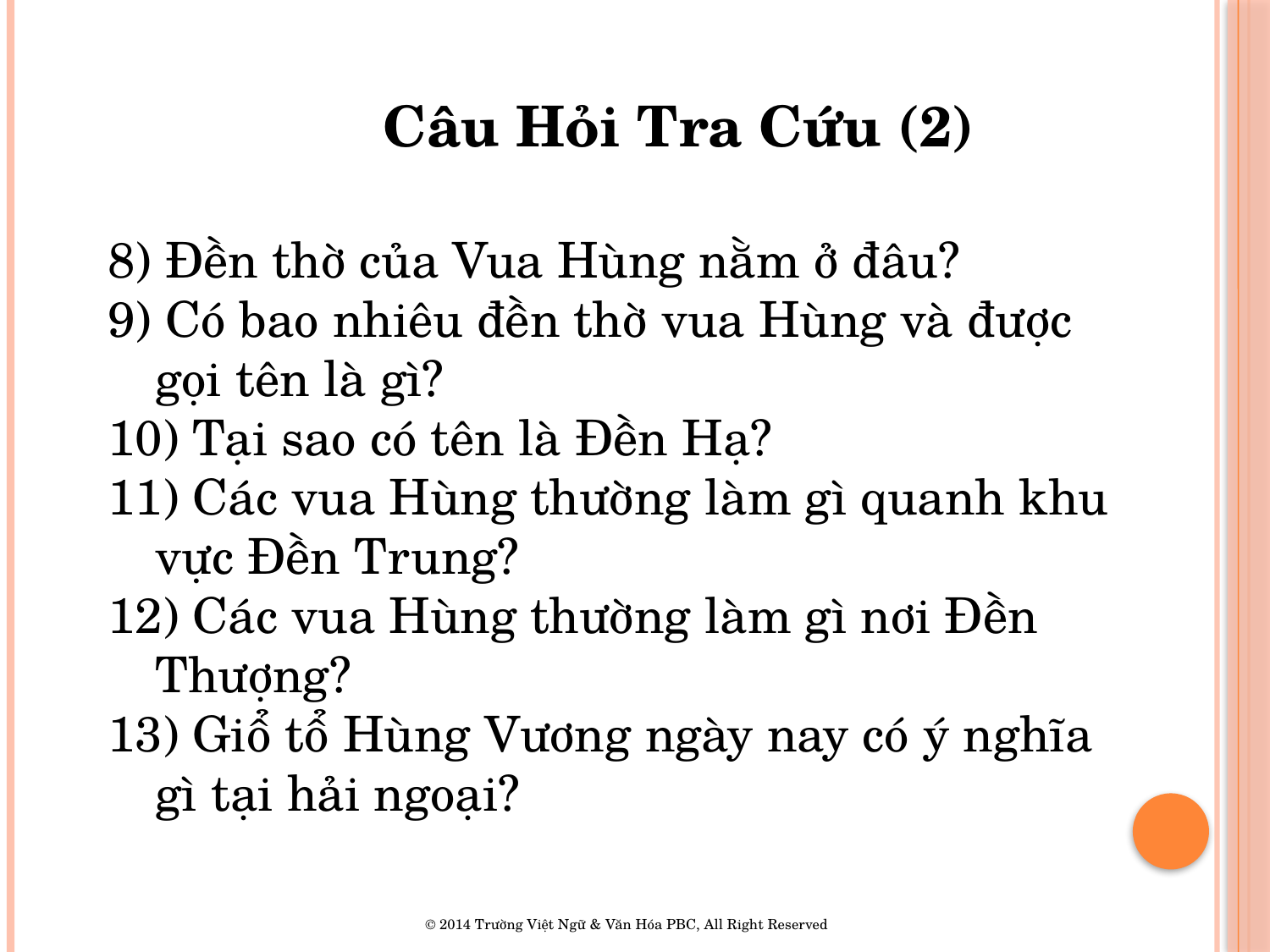

Câu Hỏi Tra Cứu (2)
8) Đền thờ của Vua Hùng nằm ở đâu?
9) Có bao nhiêu đền thờ vua Hùng và được gọi tên là gì?
10) Tại sao có tên là Đền Hạ?
11) Các vua Hùng thường làm gì quanh khu vực Đền Trung?
12) Các vua Hùng thường làm gì nơi Đền Thượng?
13) Giổ tổ Hùng Vương ngày nay có ý nghĩa gì tại hải ngoại?

© 2014 Trường Việt Ngữ & Văn Hóa PBC, All Right Reserved